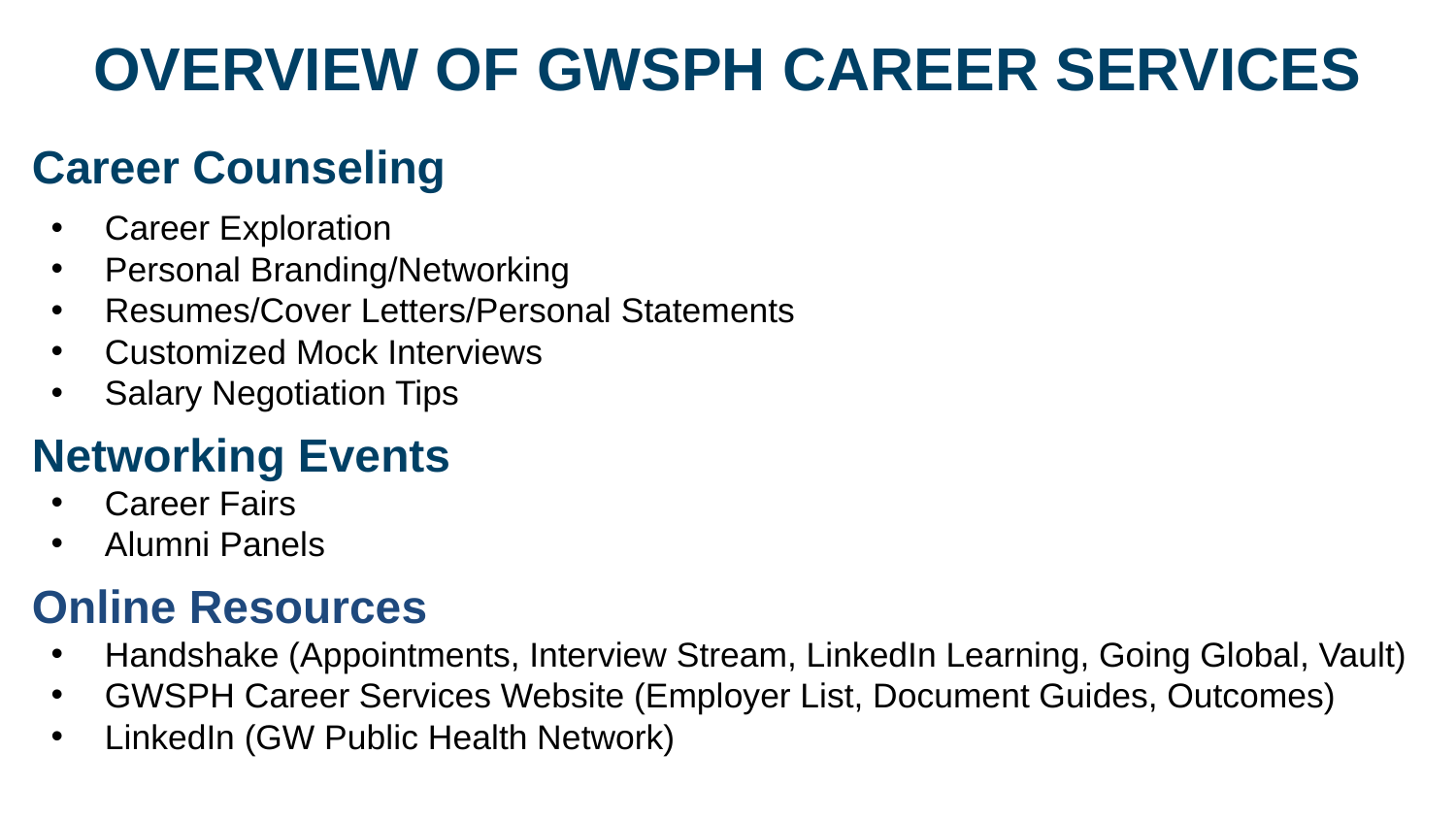

# OVERVIEW OF GWSPH CAREER SERVICES
Career Counseling
Career Exploration
Personal Branding/Networking
Resumes/Cover Letters/Personal Statements
Customized Mock Interviews
Salary Negotiation Tips
Networking Events
Career Fairs
Alumni Panels
Online Resources
Handshake (Appointments, Interview Stream, LinkedIn Learning, Going Global, Vault)
GWSPH Career Services Website (Employer List, Document Guides, Outcomes)
LinkedIn (GW Public Health Network)